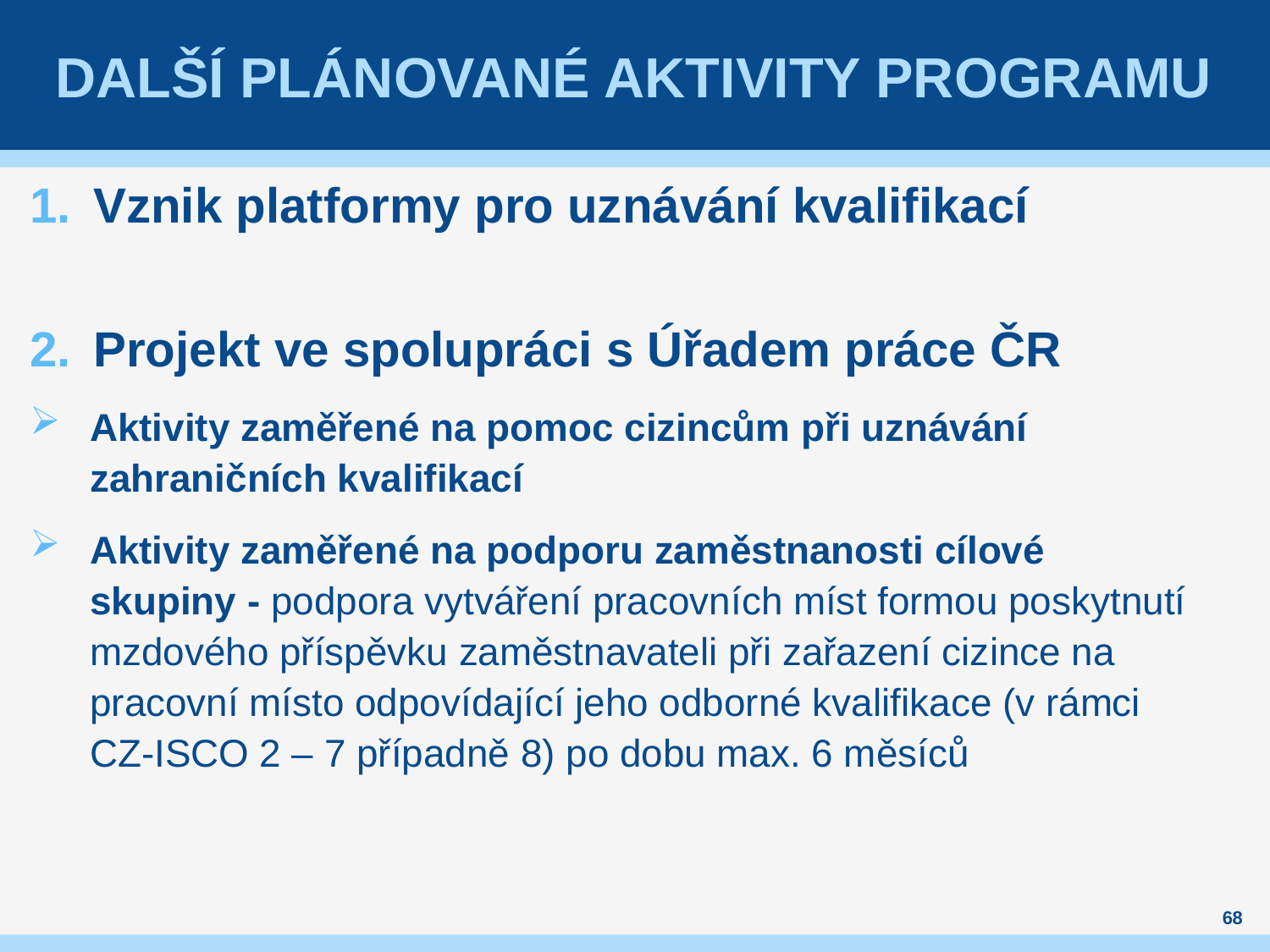

# Další plánované aktivity programu
Vznik platformy pro uznávání kvalifikací

Projekt ve spolupráci s Úřadem práce ČR
Aktivity zaměřené na pomoc cizincům při uznávání zahraničních kvalifikací
Aktivity zaměřené na podporu zaměstnanosti cílové skupiny - podpora vytváření pracovních míst formou poskytnutí mzdového příspěvku zaměstnavateli při zařazení cizince na pracovní místo odpovídající jeho odborné kvalifikace (v rámci CZ-ISCO 2 – 7 případně 8) po dobu max. 6 měsíců

68